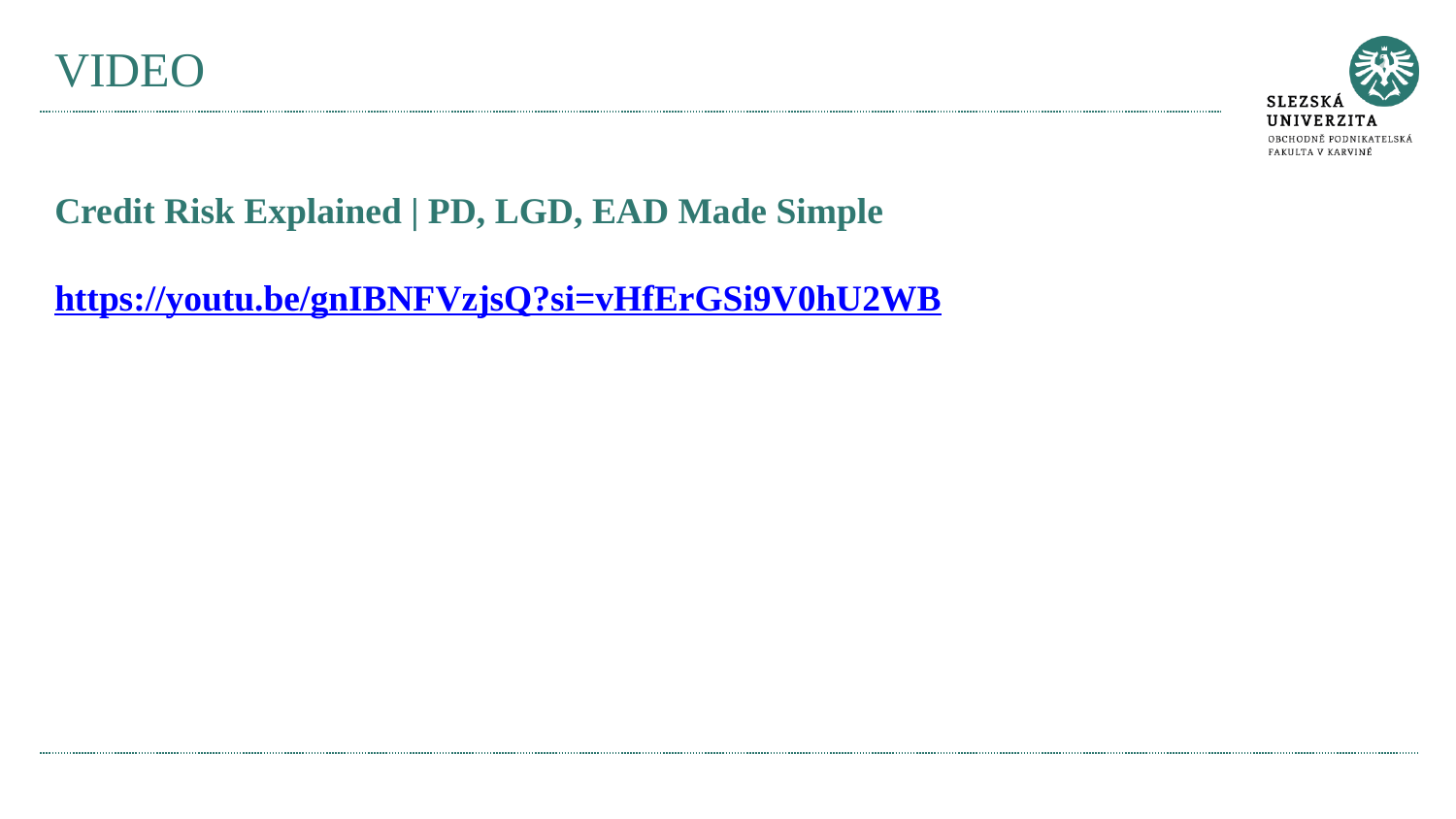

# VIDEO
Credit Risk Explained | PD, LGD, EAD Made Simple

https://youtu.be/gnIBNFVzjsQ?si=vHfErGSi9V0hU2WB